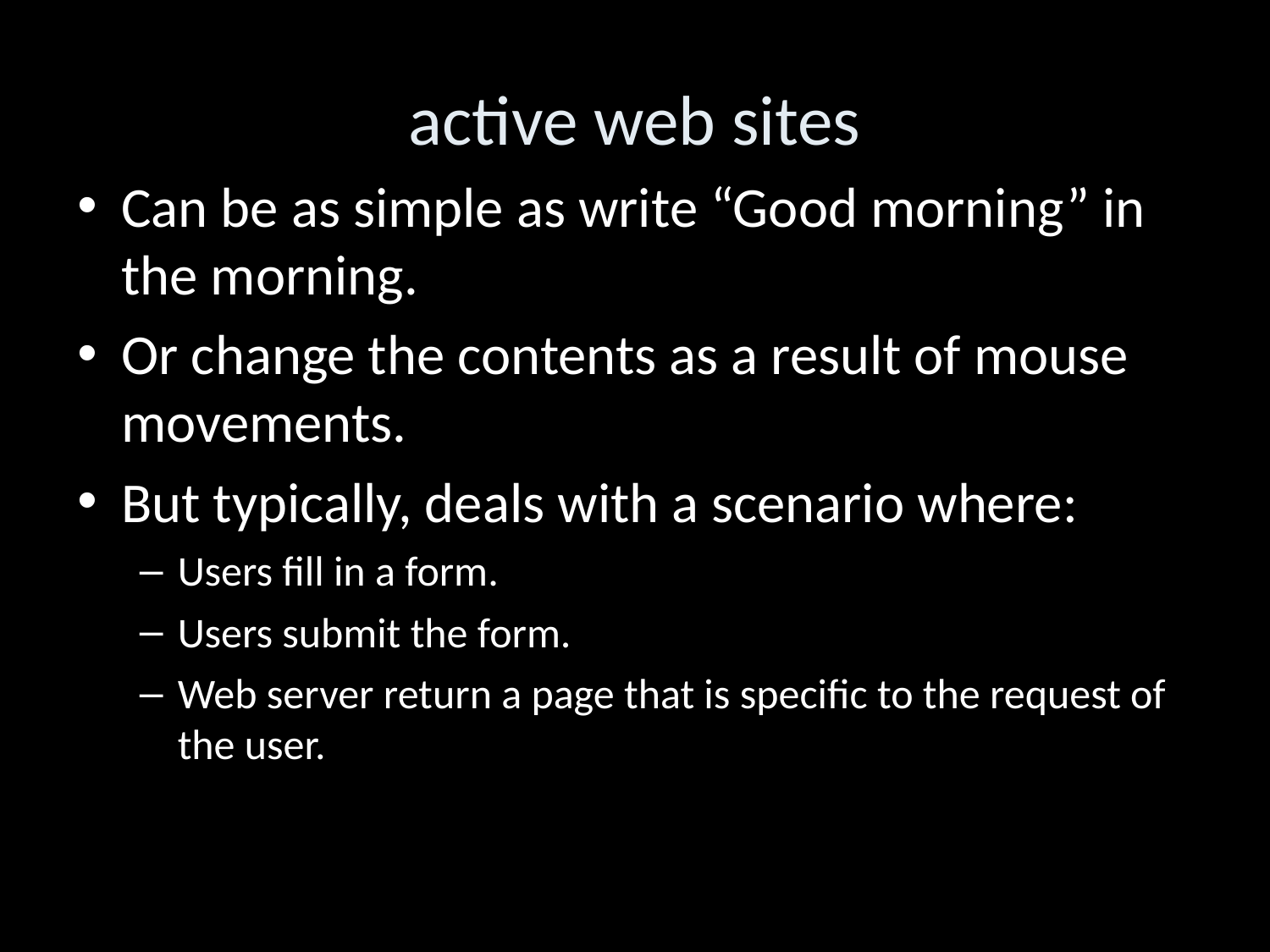

active web sites
Can be as simple as write “Good morning” in the morning.
Or change the contents as a result of mouse movements.
But typically, deals with a scenario where:
Users fill in a form.
Users submit the form.
Web server return a page that is specific to the request of the user.